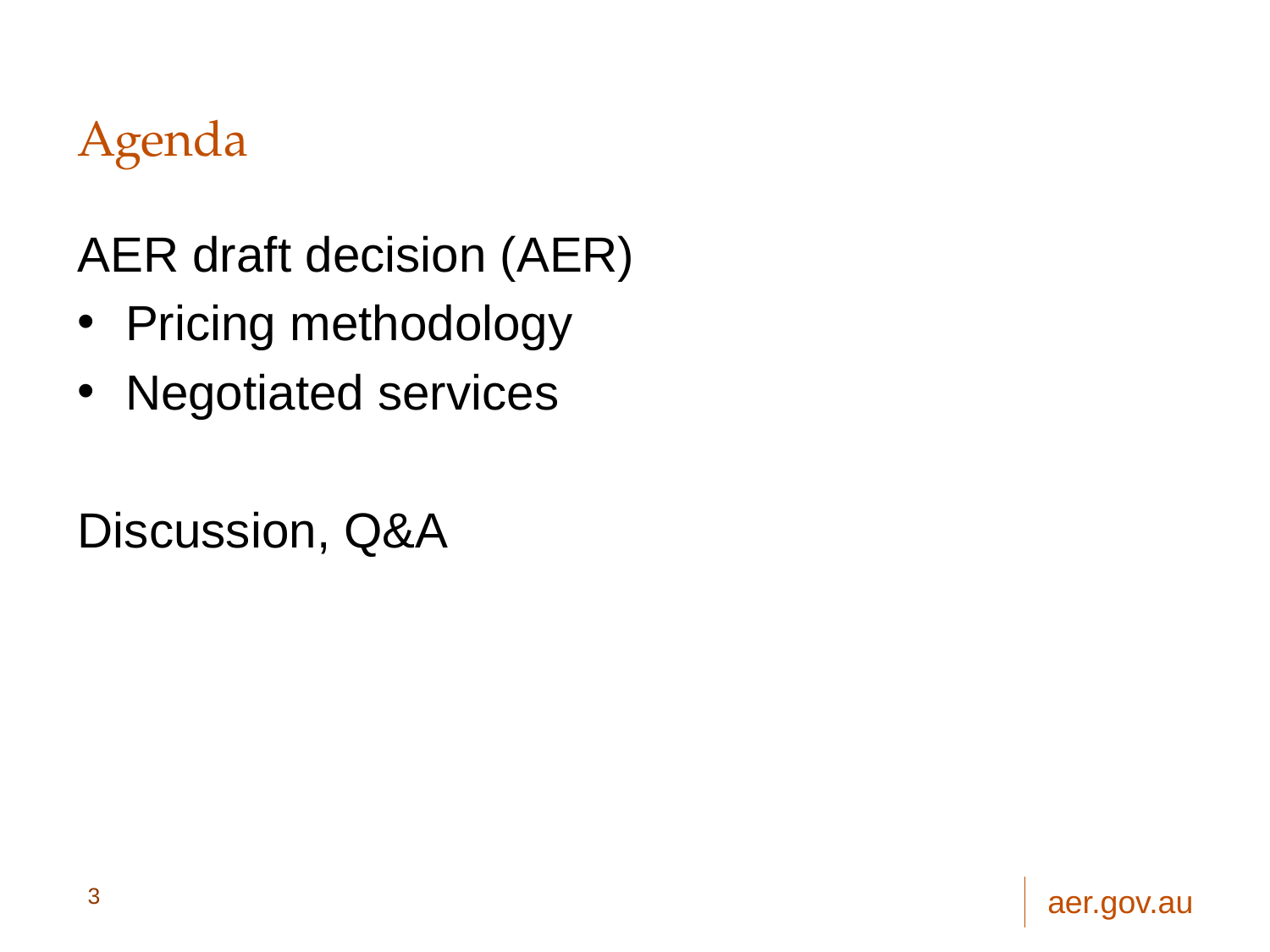

# Agenda
AER draft decision (AER)
Pricing methodology
Negotiated services

Discussion, Q&A